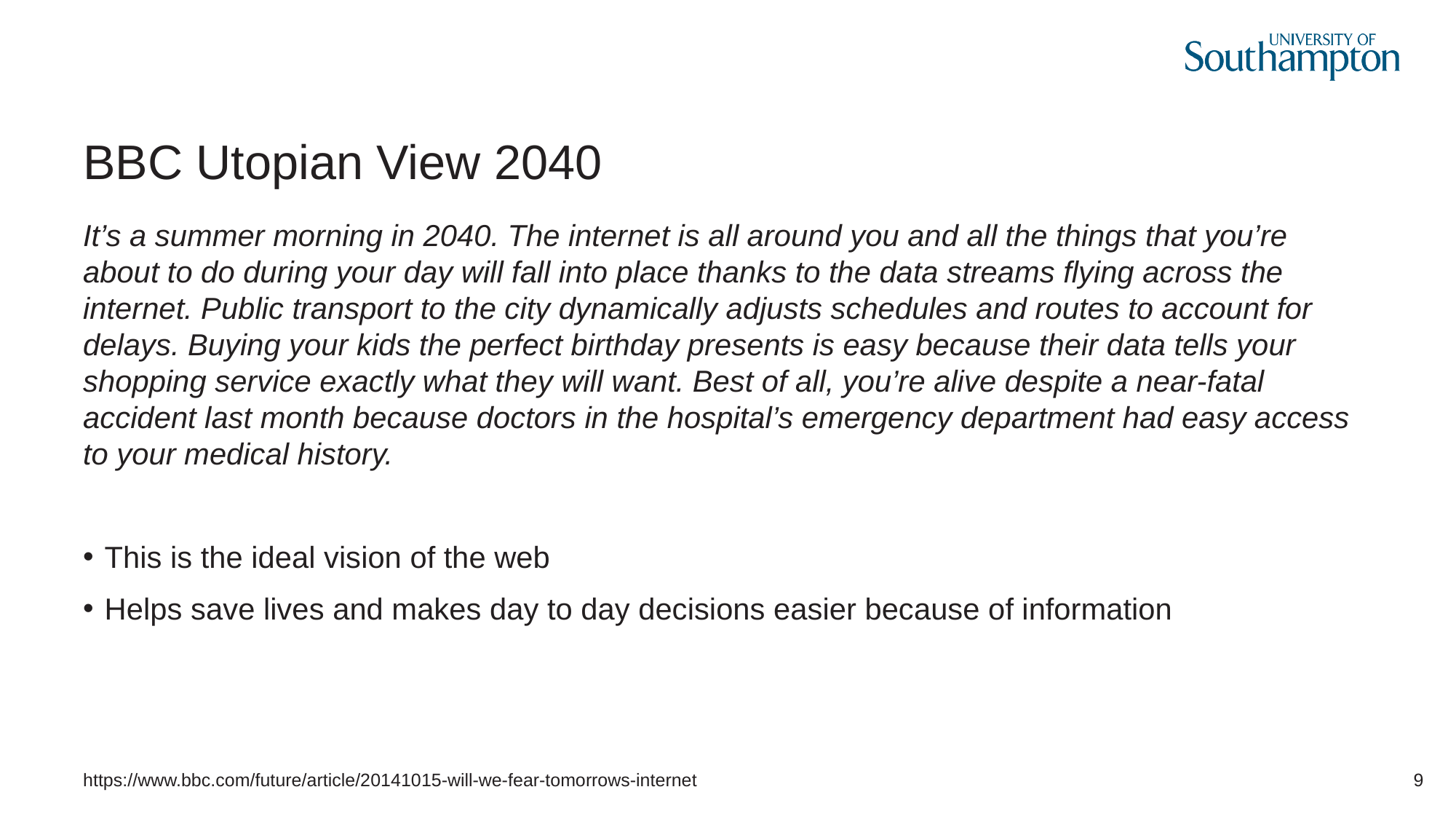

# BBC Utopian View 2040
It’s a summer morning in 2040. The internet is all around you and all the things that you’re about to do during your day will fall into place thanks to the data streams flying across the internet. Public transport to the city dynamically adjusts schedules and routes to account for delays. Buying your kids the perfect birthday presents is easy because their data tells your shopping service exactly what they will want. Best of all, you’re alive despite a near-fatal accident last month because doctors in the hospital’s emergency department had easy access to your medical history.

This is the ideal vision of the web
Helps save lives and makes day to day decisions easier because of information
https://www.bbc.com/future/article/20141015-will-we-fear-tomorrows-internet